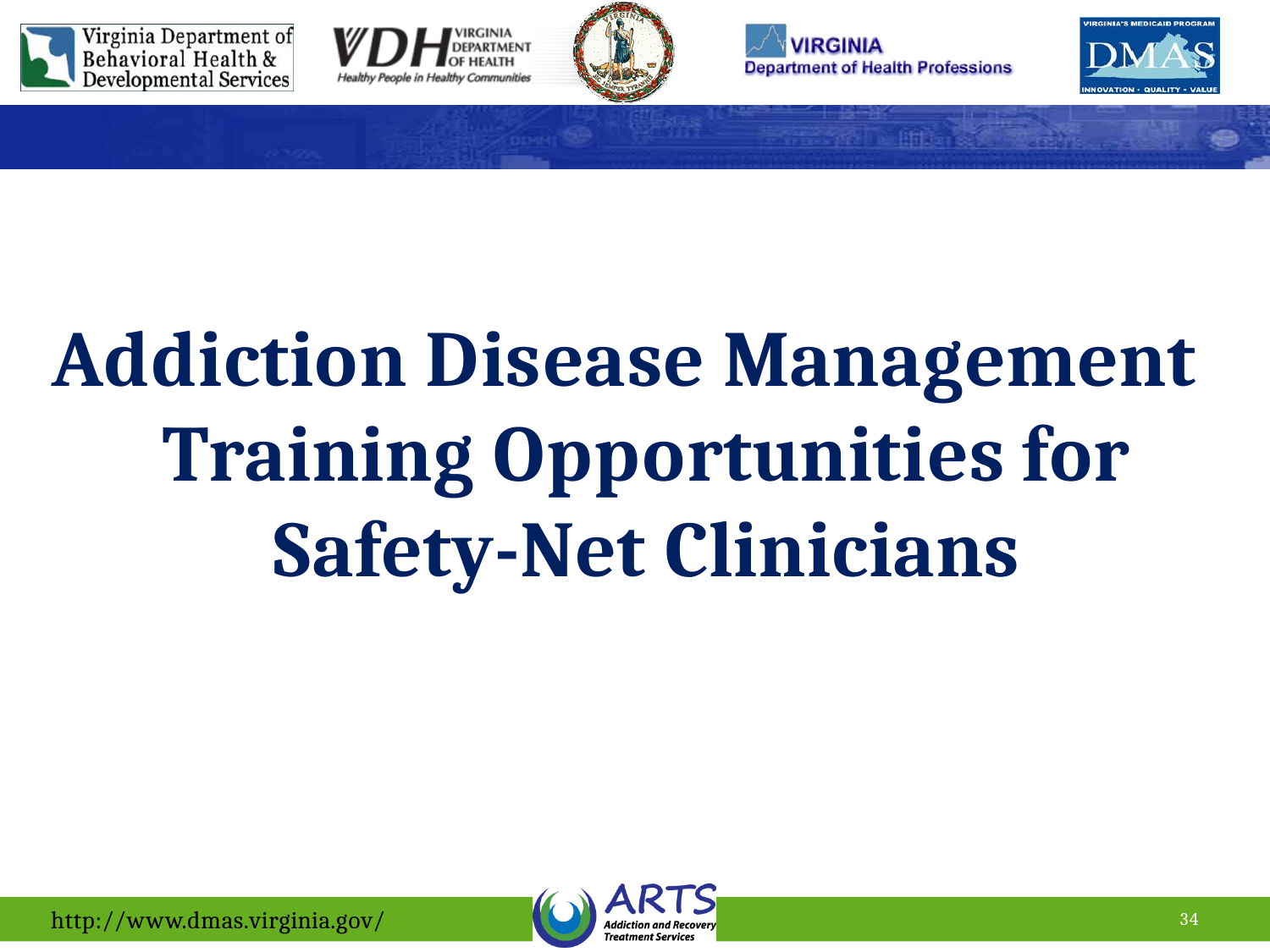

Addiction Disease Management Training Opportunities for Safety-Net Clinicians